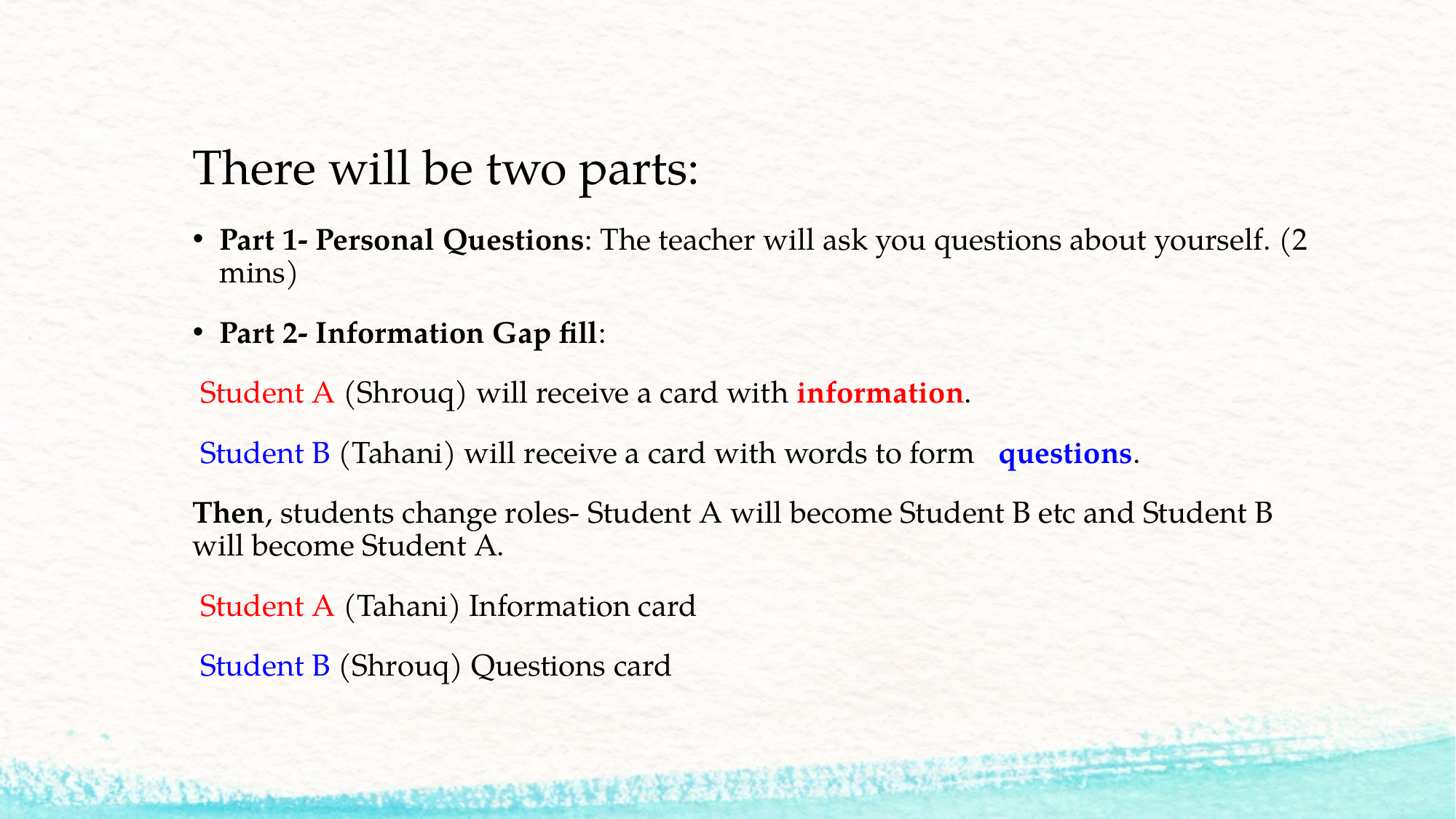

# There will be two parts:
Part 1- Personal Questions: The teacher will ask you questions about yourself. (2 mins)
Part 2- Information Gap fill:
 Student A (Shrouq) will receive a card with information.
 Student B (Tahani) will receive a card with words to form   questions.
Then, students change roles- Student A will become Student B etc and Student B will become Student A.
 Student A (Tahani) Information card
 Student B (Shrouq) Questions card